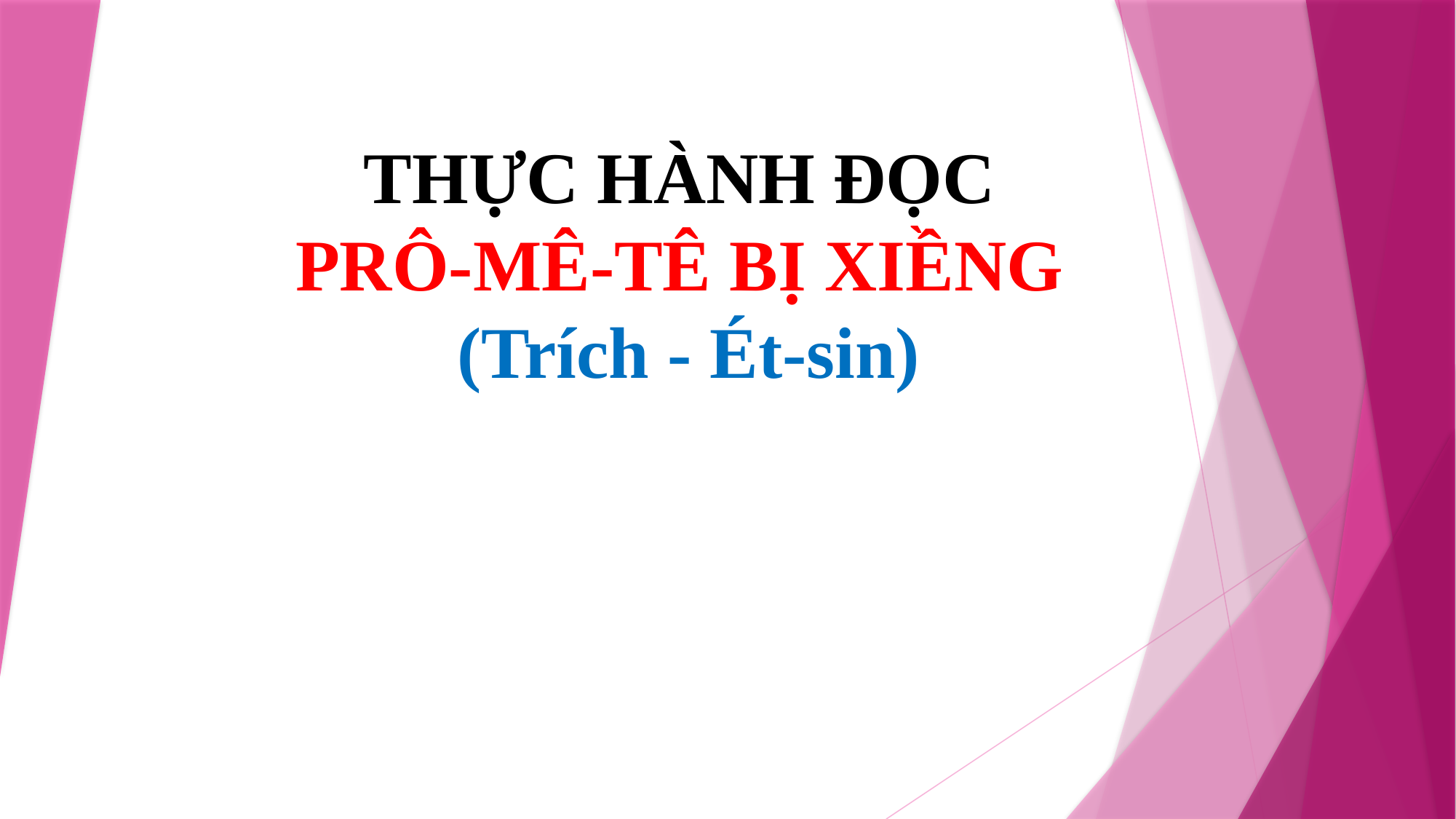

THỰC HÀNH ĐỌC
PRÔ-MÊ-TÊ BỊ XIỀNG
 (Trích - Ét-sin)